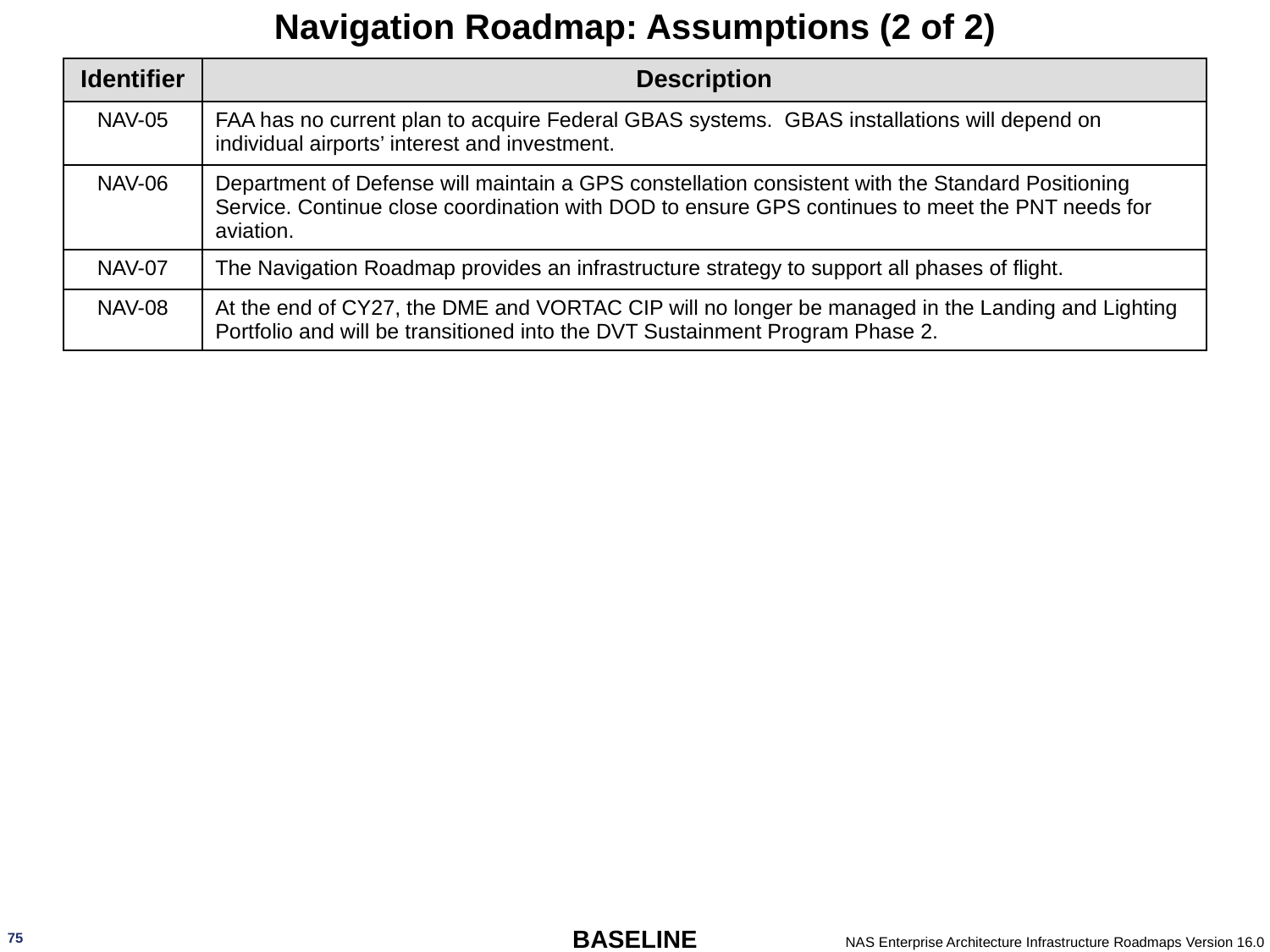

# Navigation Roadmap: Assumptions (2 of 2)
| Identifier | Description |
| --- | --- |
| NAV-05 | FAA has no current plan to acquire Federal GBAS systems. GBAS installations will depend on individual airports’ interest and investment. |
| NAV-06 | Department of Defense will maintain a GPS constellation consistent with the Standard Positioning Service. Continue close coordination with DOD to ensure GPS continues to meet the PNT needs for aviation. |
| NAV-07 | The Navigation Roadmap provides an infrastructure strategy to support all phases of flight. |
| NAV-08 | At the end of CY27, the DME and VORTAC CIP will no longer be managed in the Landing and Lighting Portfolio and will be transitioned into the DVT Sustainment Program Phase 2. |
75